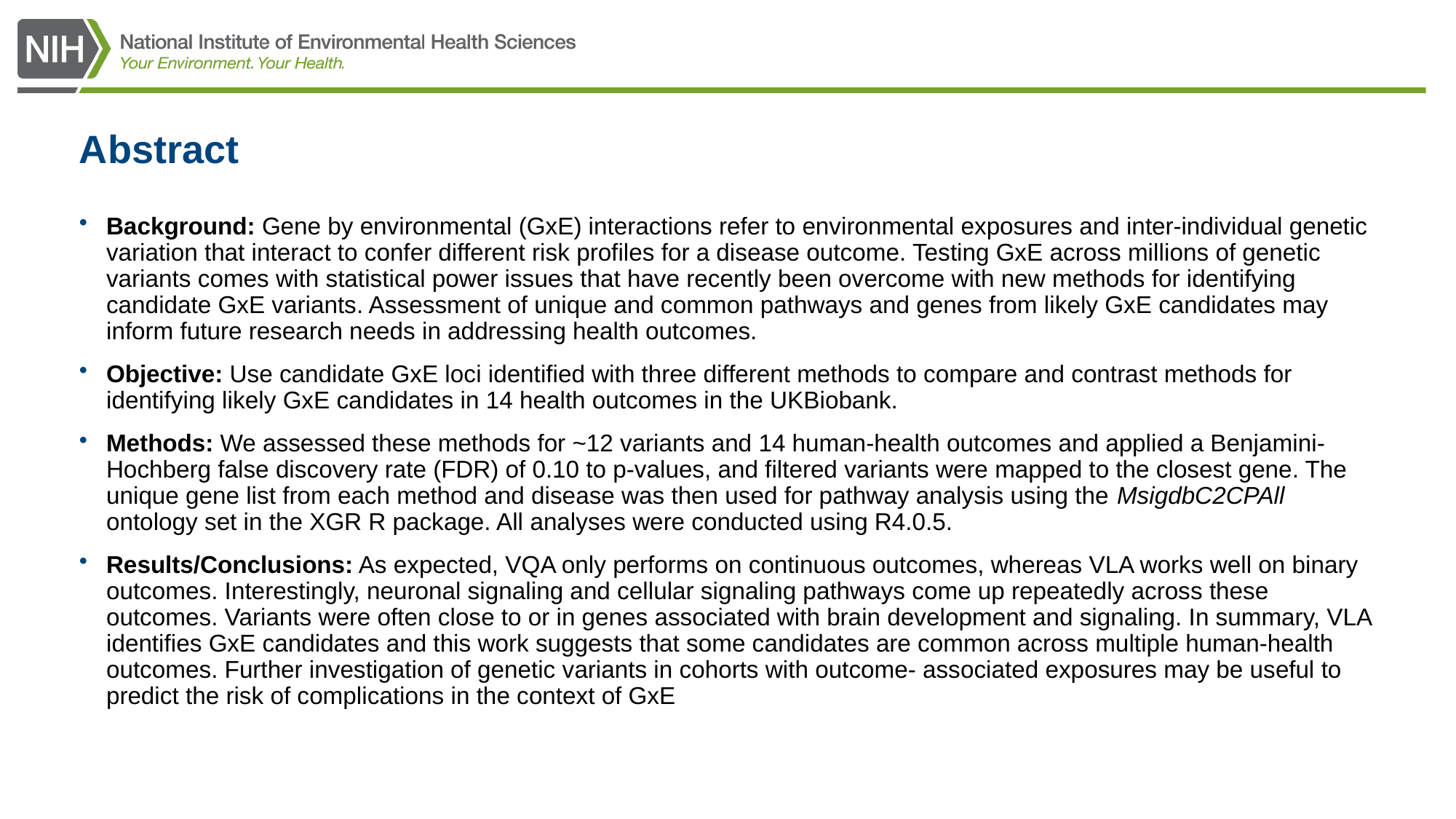

# Abstract
Background: Gene by environmental (GxE) interactions refer to environmental exposures and inter-individual genetic variation that interact to confer different risk profiles for a disease outcome. Testing GxE across millions of genetic variants comes with statistical power issues that have recently been overcome with new methods for identifying candidate GxE variants. Assessment of unique and common pathways and genes from likely GxE candidates may inform future research needs in addressing health outcomes.
Objective: Use candidate GxE loci identified with three different methods to compare and contrast methods for identifying likely GxE candidates in 14 health outcomes in the UKBiobank.
Methods: We assessed these methods for ~12 variants and 14 human-health outcomes and applied a Benjamini-Hochberg false discovery rate (FDR) of 0.10 to p-values, and filtered variants were mapped to the closest gene. The unique gene list from each method and disease was then used for pathway analysis using the MsigdbC2CPAll ontology set in the XGR R package. All analyses were conducted using R4.0.5.
Results/Conclusions: As expected, VQA only performs on continuous outcomes, whereas VLA works well on binary outcomes. Interestingly, neuronal signaling and cellular signaling pathways come up repeatedly across these outcomes. Variants were often close to or in genes associated with brain development and signaling. In summary, VLA identifies GxE candidates and this work suggests that some candidates are common across multiple human-health outcomes. Further investigation of genetic variants in cohorts with outcome- associated exposures may be useful to predict the risk of complications in the context of GxE